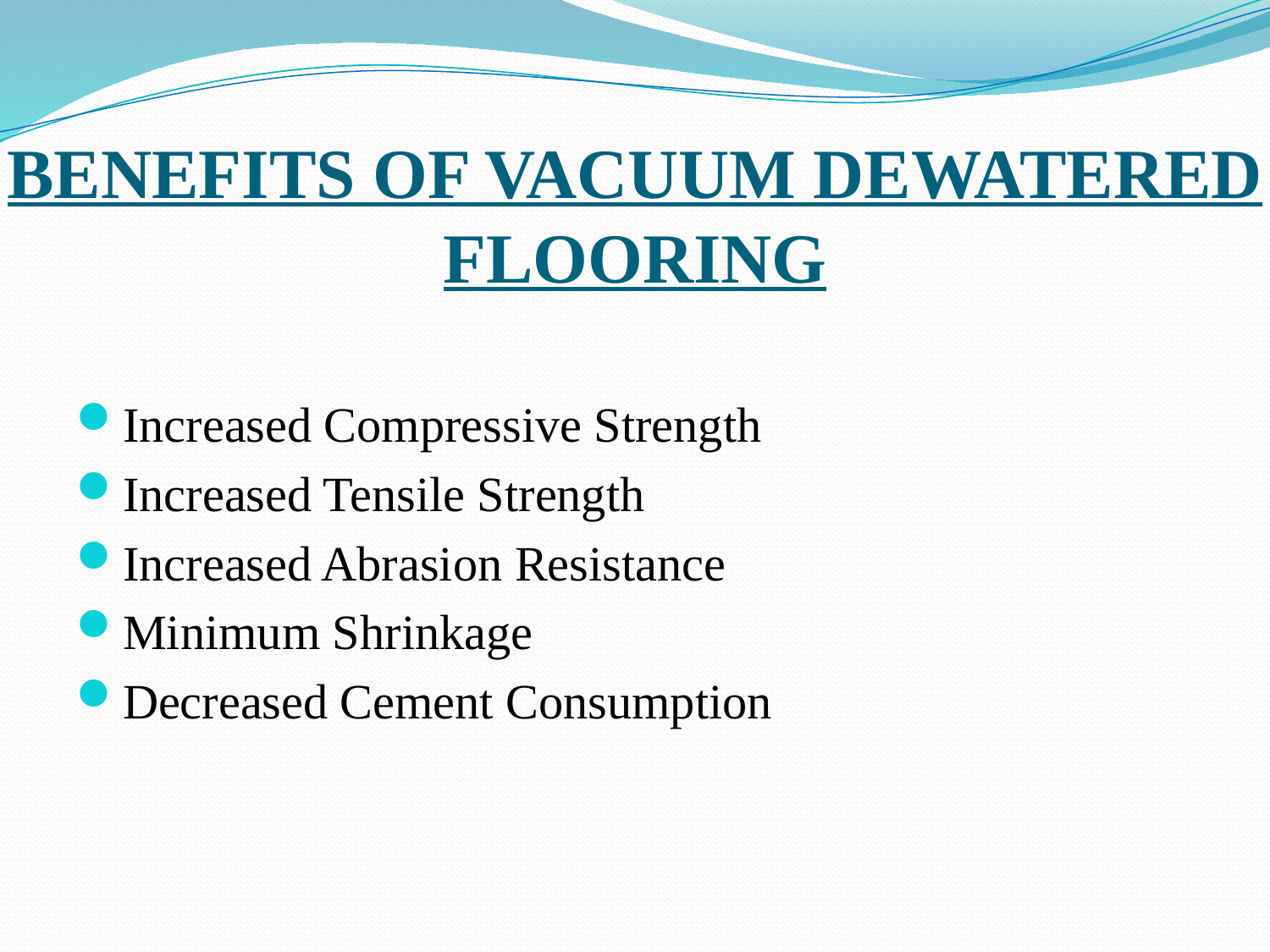

# BENEFITS OF VACUUM DEWATERED FLOORING
Increased Compressive Strength﻿
Increased Tensile Strength
Increased Abrasion Resistance
Minimum Shrinkage
Decreased Cement Consumption